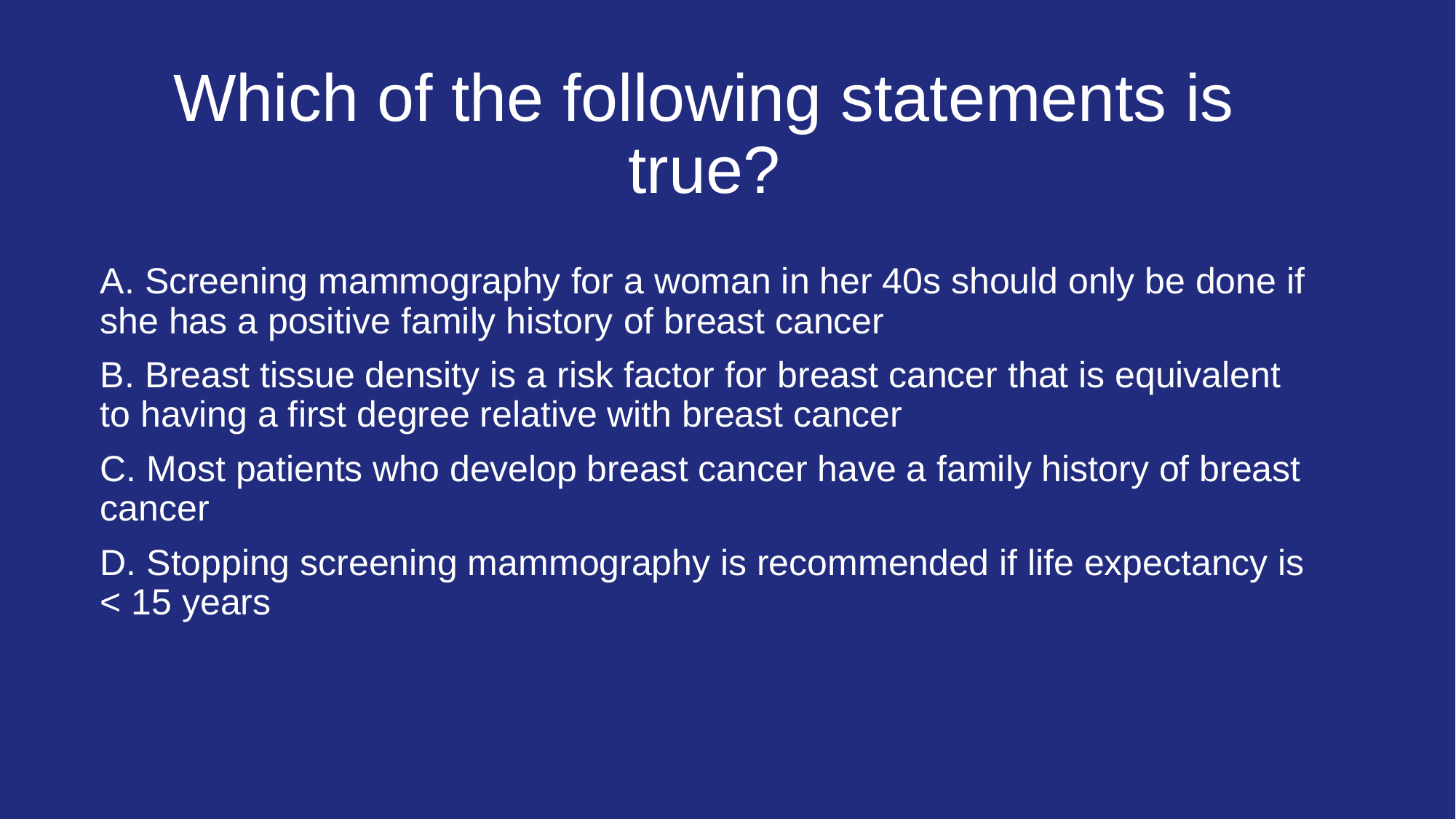

# Which of the following statements is true?
A. Screening mammography for a woman in her 40s should only be done if she has a positive family history of breast cancer
B. Breast tissue density is a risk factor for breast cancer that is equivalent to having a first degree relative with breast cancer
C. Most patients who develop breast cancer have a family history of breast cancer
D. Stopping screening mammography is recommended if life expectancy is < 15 years